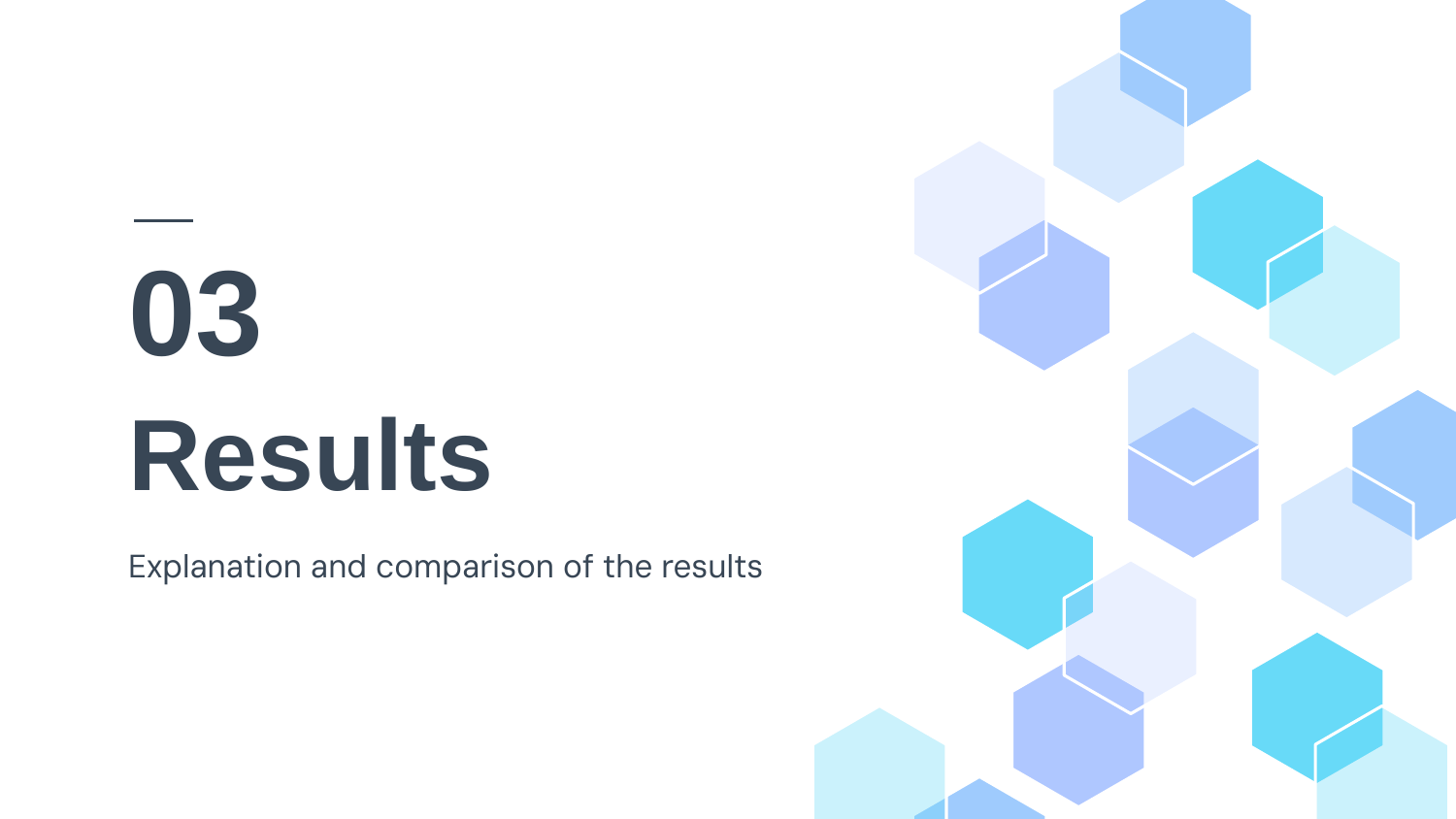

03
# Results
Explanation and comparison of the results